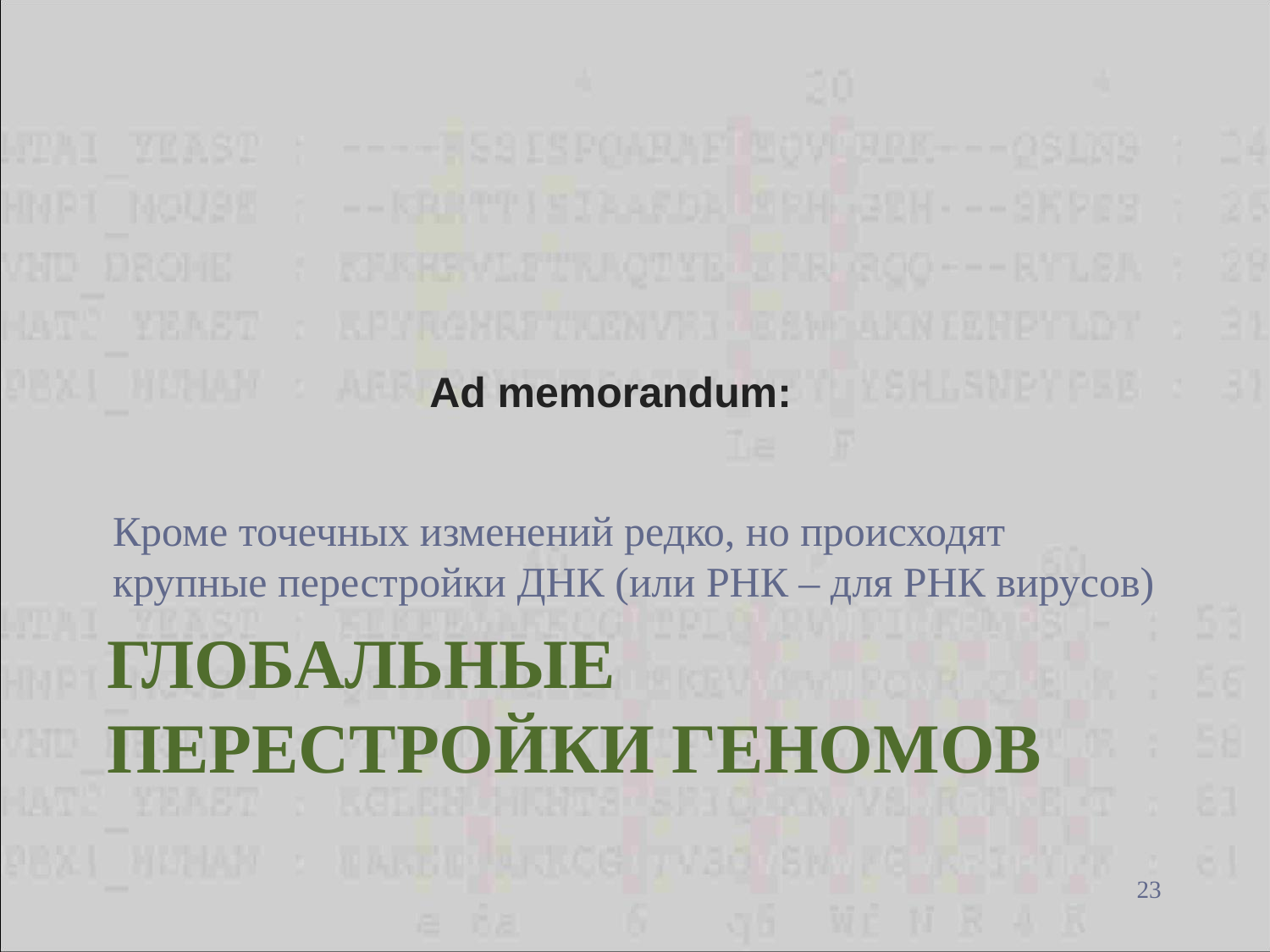

Ad memorandum:
Кроме точечных изменений редко, но происходят крупные перестройки ДНК (или РНК – для РНК вирусов)
Глобальные перестройки геномов
23